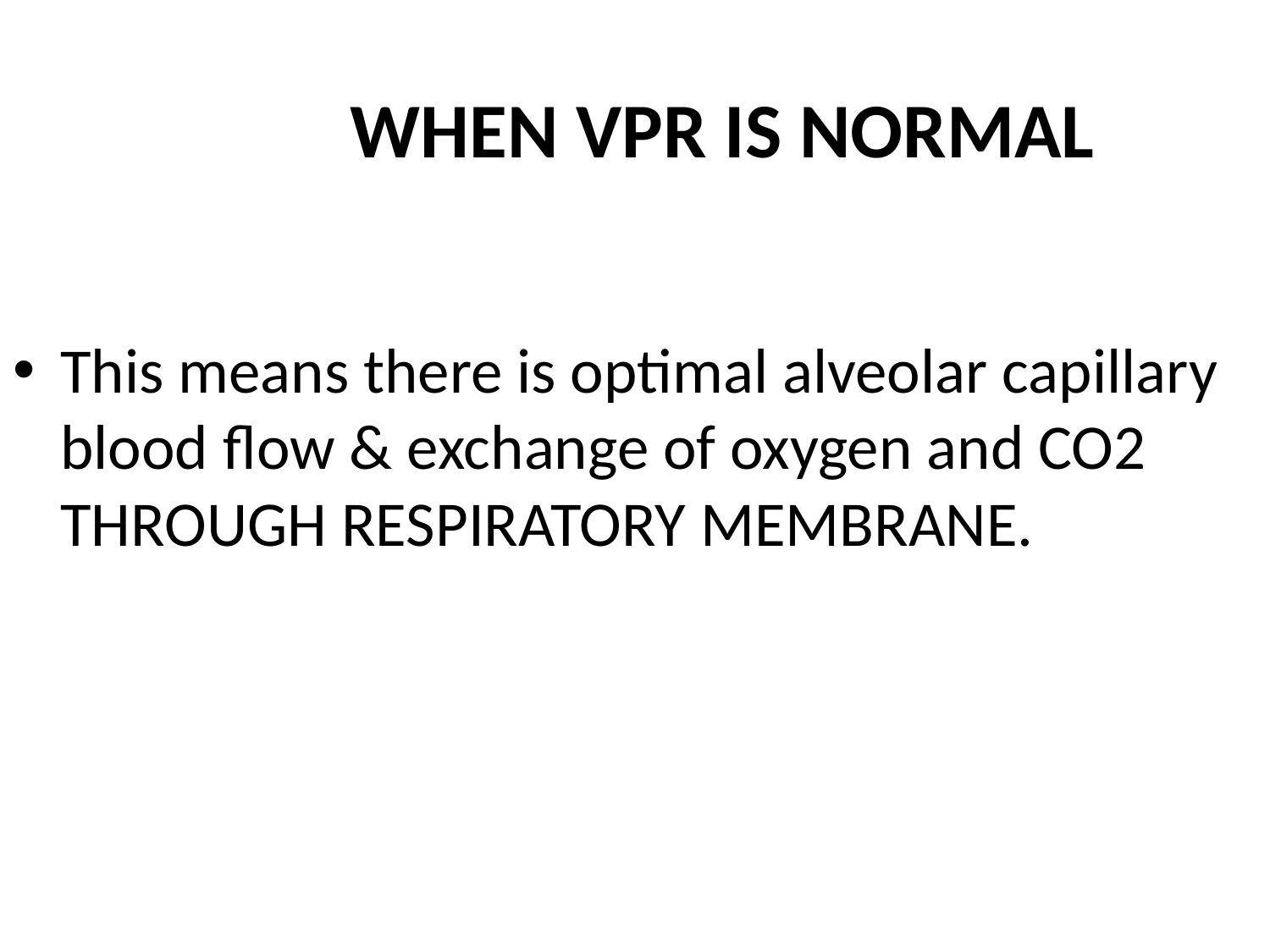

# WHEN VPR IS NORMAL

This means there is optimal alveolar capillary blood flow & exchange of oxygen and CO2 THROUGH RESPIRATORY MEMBRANE.